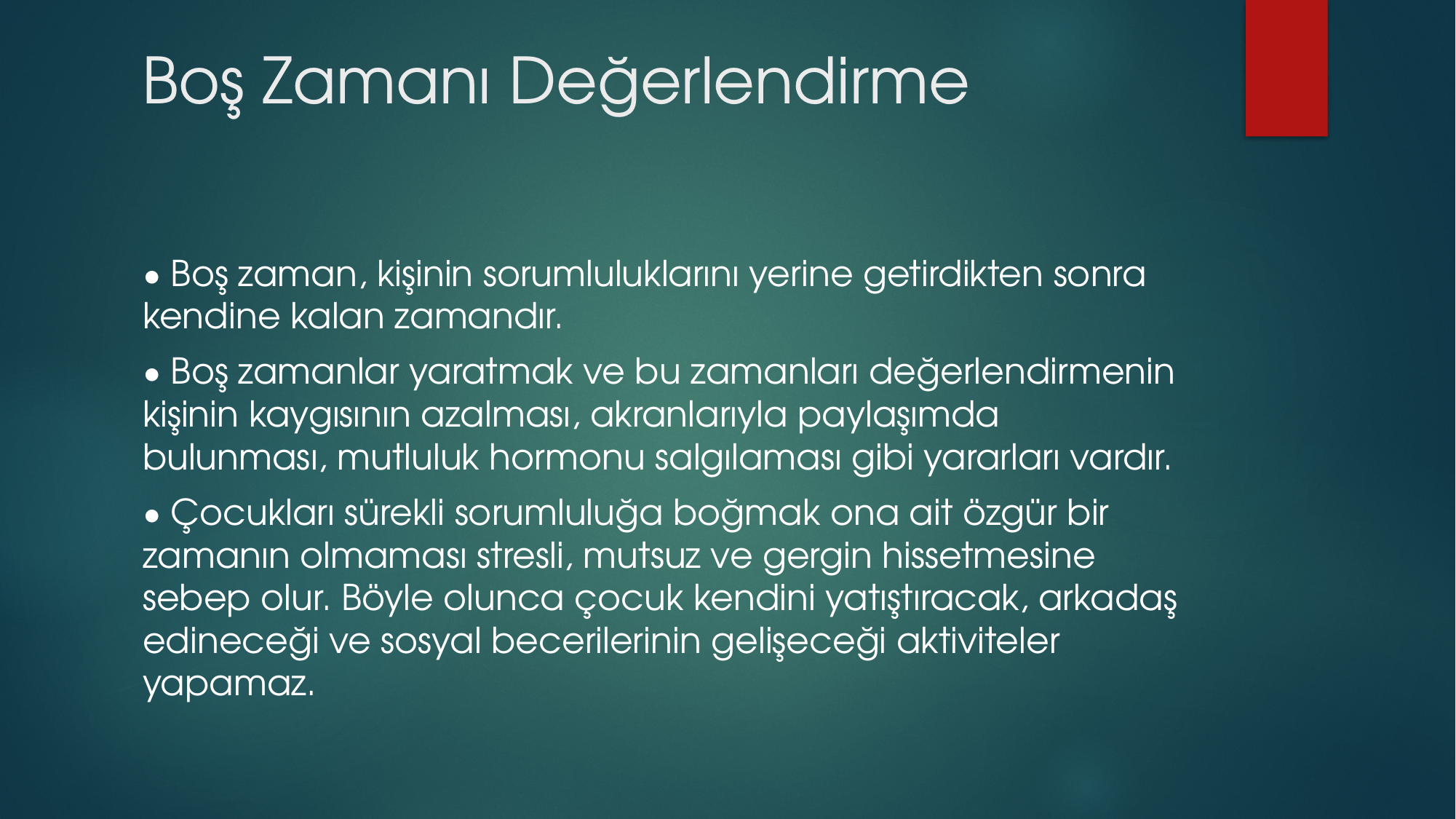

# Boş Zamanı Değerlendirme
• Boş zaman, kişinin sorumluluklarını yerine getirdikten sonra kendine kalan zamandır.
• Boş zamanlar yaratmak ve bu zamanları değerlendirmenin kişinin kaygısının azalması, akranlarıyla paylaşımda bulunması, mutluluk hormonu salgılaması gibi yararları vardır.
• Çocukları sürekli sorumluluğa boğmak ona ait özgür bir zamanın olmaması stresli, mutsuz ve gergin hissetmesine sebep olur. Böyle olunca çocuk kendini yatıştıracak, arkadaş edineceği ve sosyal becerilerinin gelişeceği aktiviteler yapamaz.